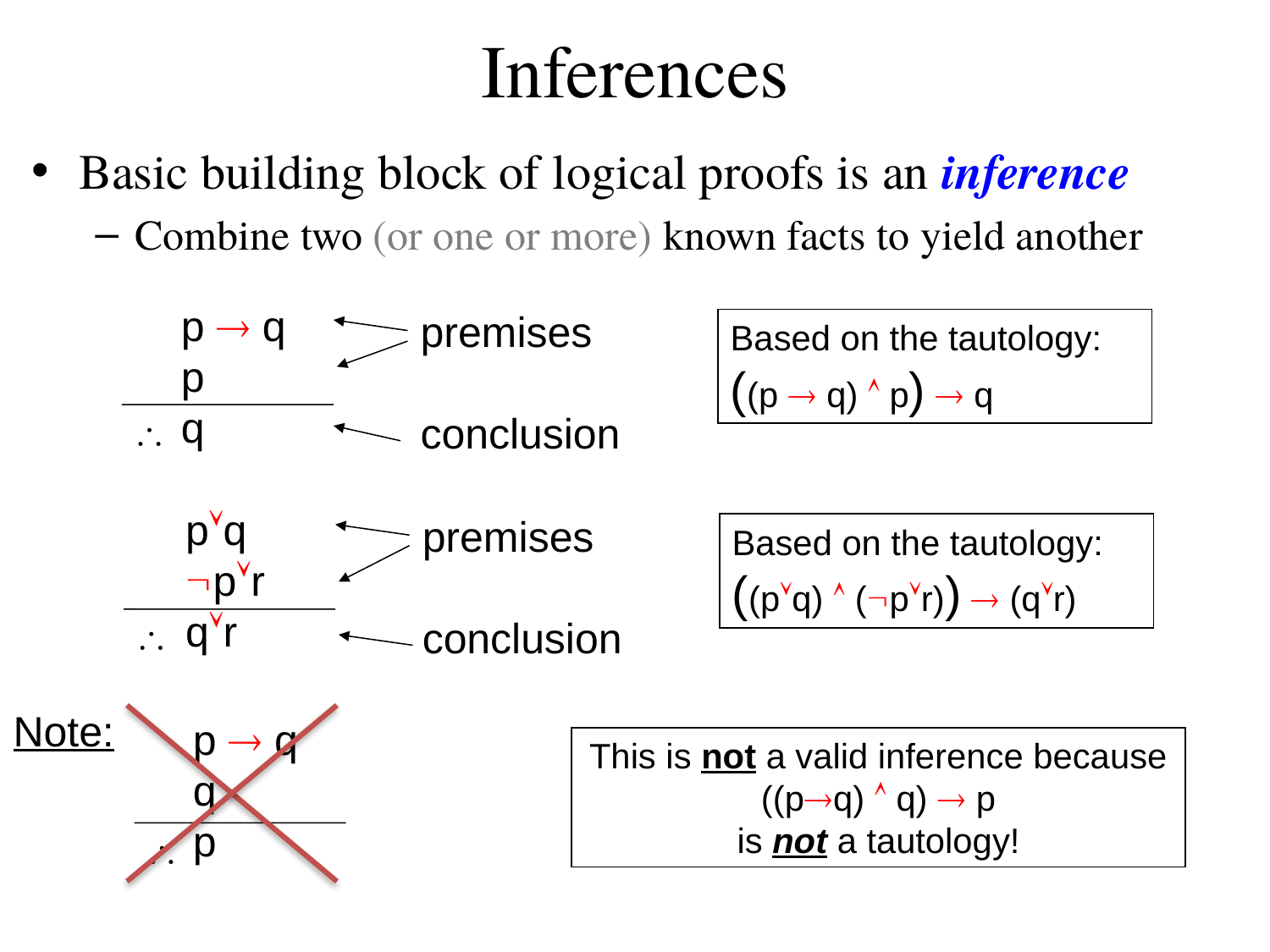

# Inferences
Basic building block of logical proofs is an inference
Combine two (or one or more) known facts to yield another
p → q
p
q
premises

conclusion
Based on the tautology:
((p → q) ∧ p) → q

∴

p∨q
¬p∨r
q∨r
premises

conclusion
Based on the tautology:
((p∨q) ∧ (¬p∨r)) → (q∨r)

∴

Note:
p → q
q
p
This is not a valid inference because
((p→q) ∧ q) → p
is not a tautology!

∴